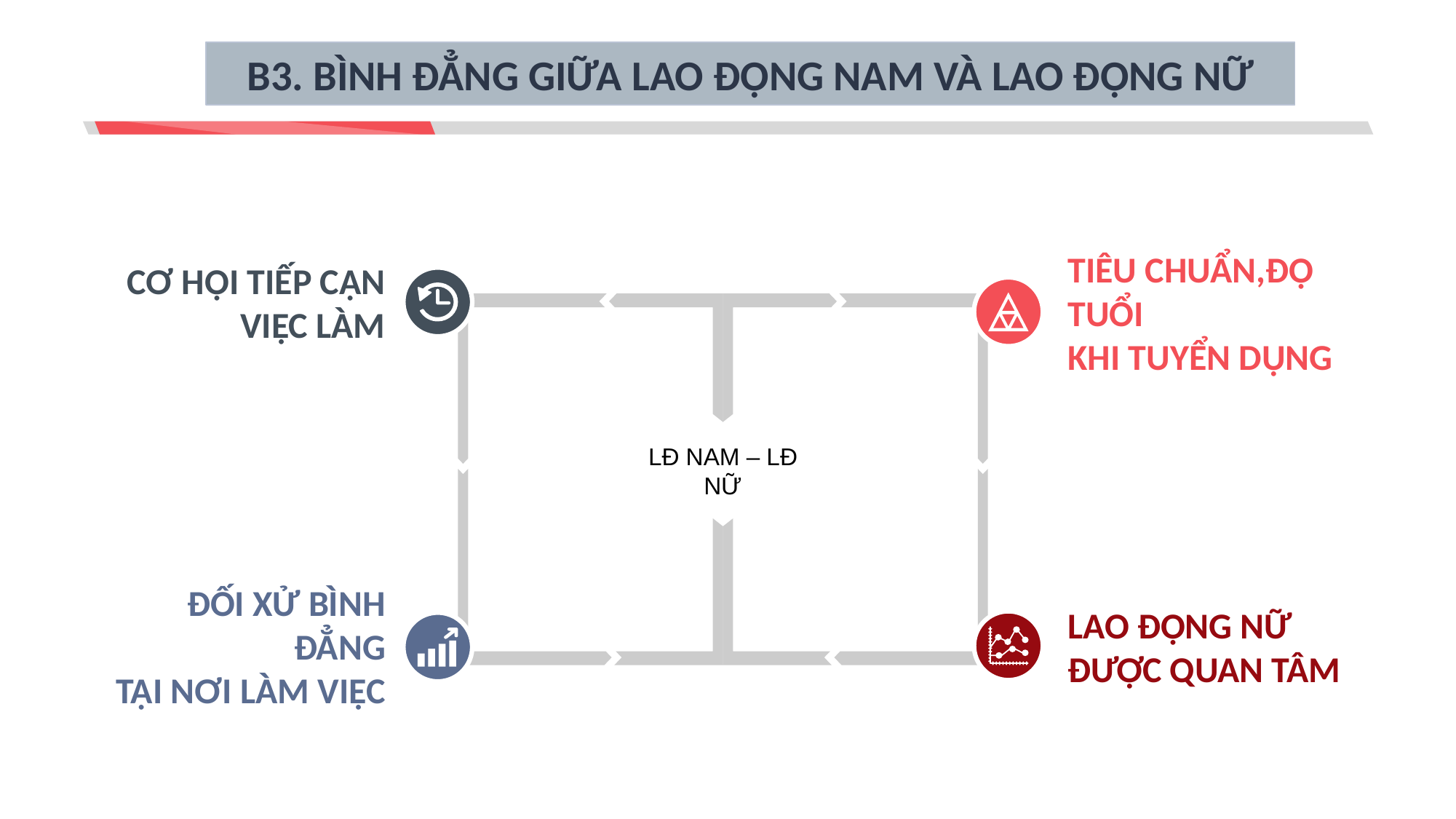

B3. BÌNH ĐẲNG GIỮA LAO ĐỘNG NAM VÀ LAO ĐỘNG NỮ
TIÊU CHUẨN,ĐỘ TUỔI
KHI TUYỂN DỤNG
CƠ HỘI TIẾP CẬN
VIỆC LÀM

LĐ NAM – LĐ NỮ
ĐỐI XỬ BÌNH ĐẲNG
TẠI NƠI LÀM VIỆC
LAO ĐỘNG NỮ
ĐƯỢC QUAN TÂM